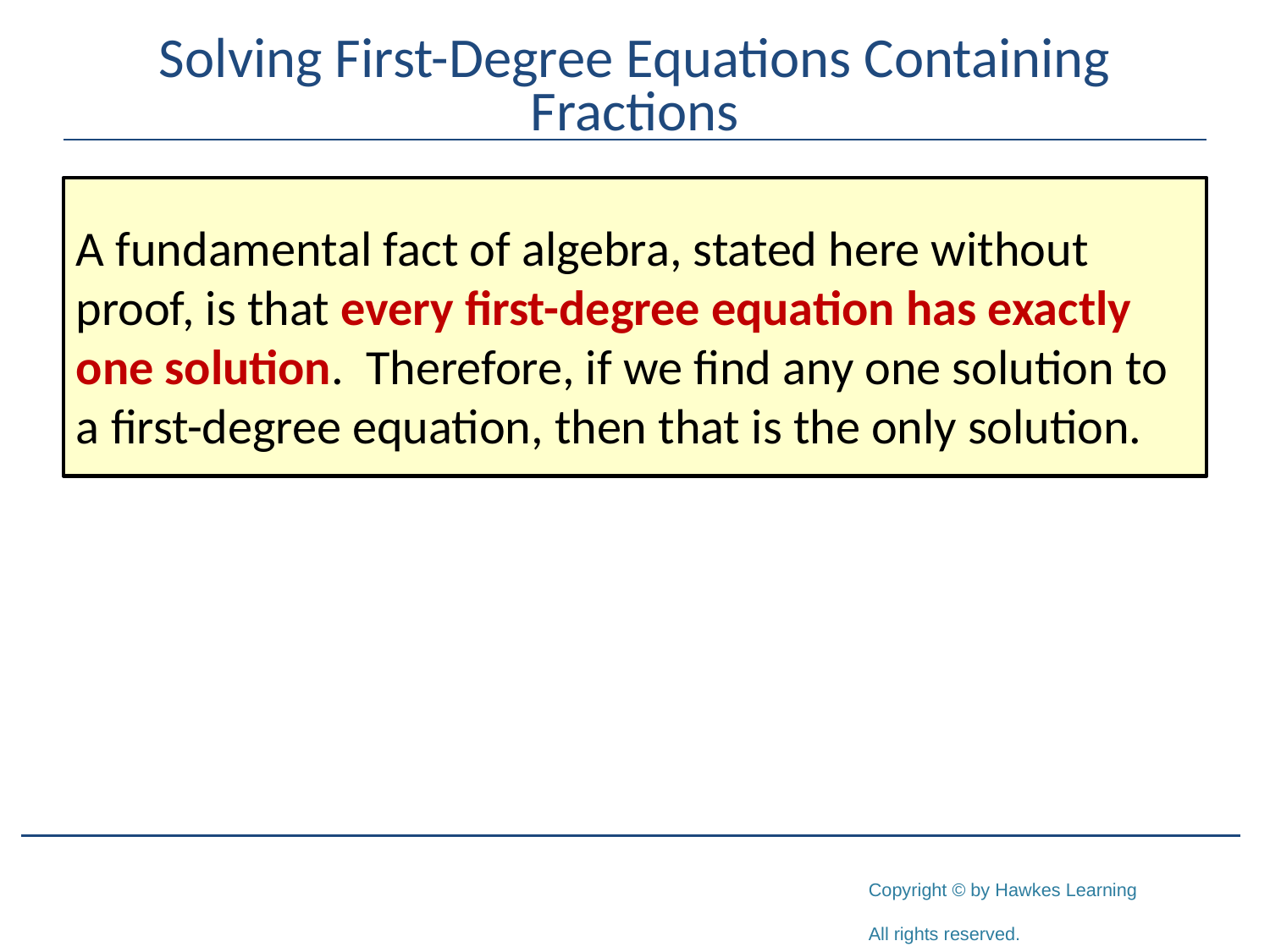

# Solving First-Degree Equations Containing Fractions

A fundamental fact of algebra, stated here without proof, is that every first-degree equation has exactly one solution.  Therefore, if we find any one solution to a first-degree equation, then that is the only solution.